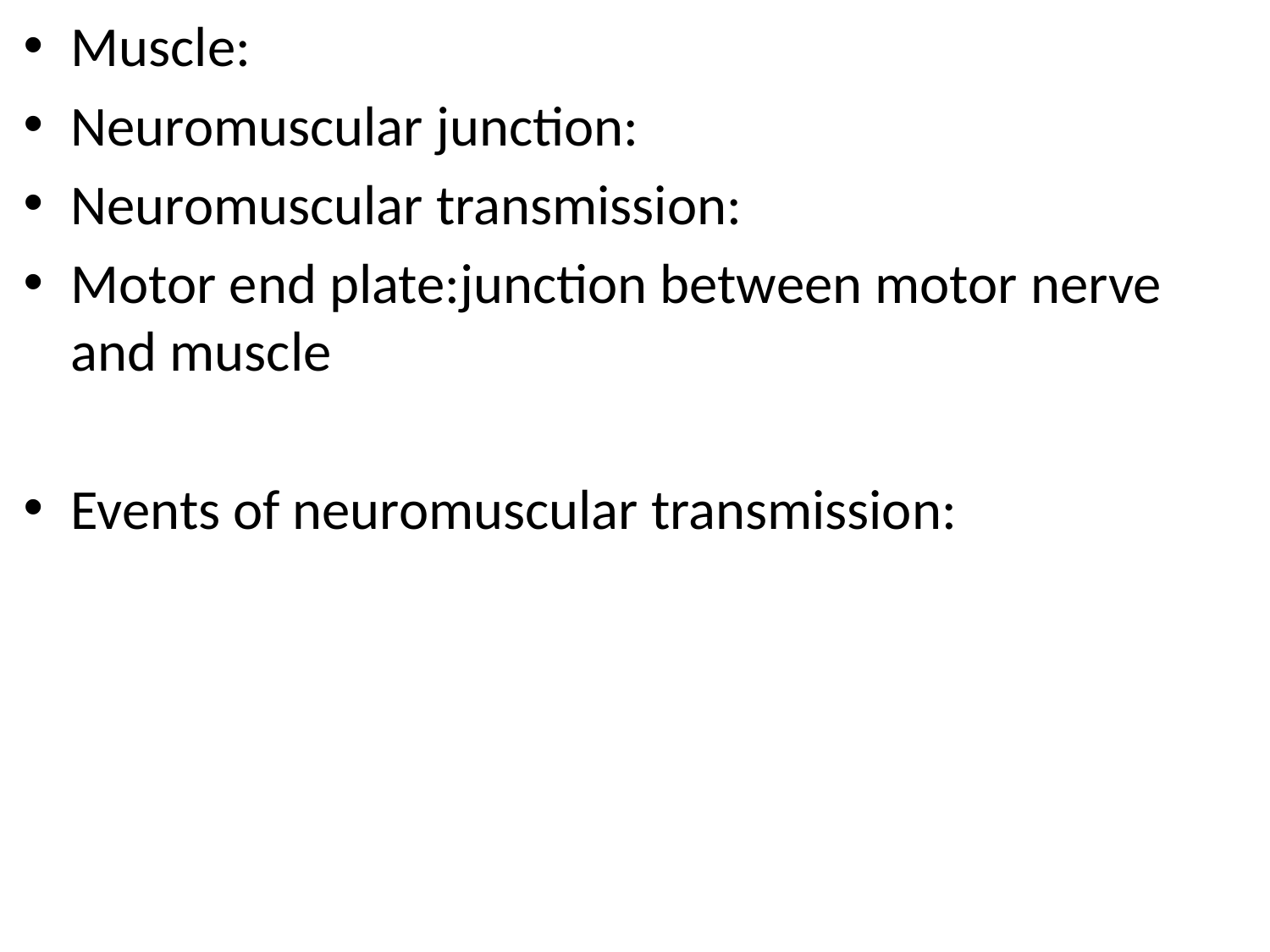

Muscle:
Neuromuscular junction:
Neuromuscular transmission:
Motor end plate:junction between motor nerve and muscle

Events of neuromuscular transmission:

#